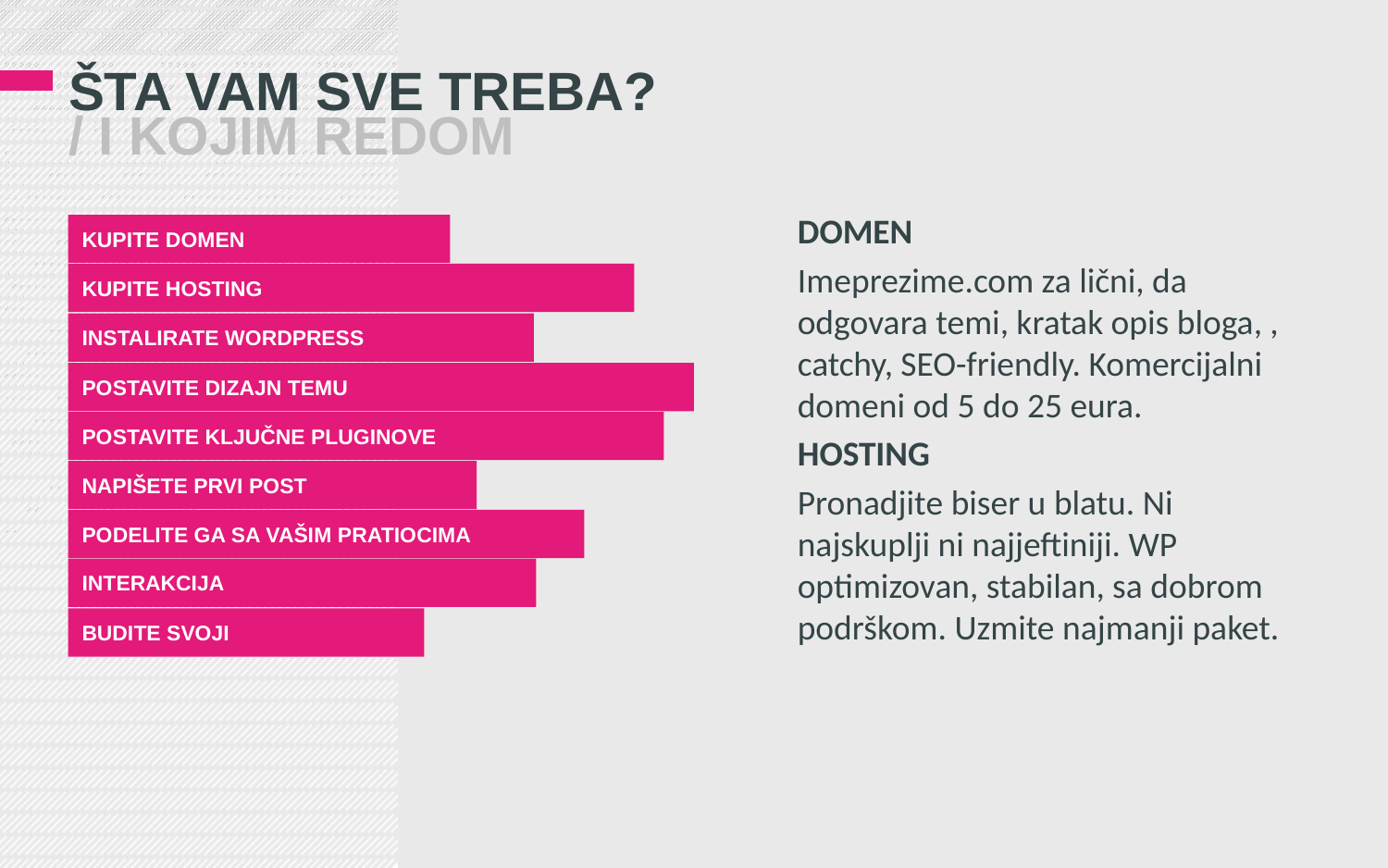

# Šta vam sve treba? / i kojim redom
DOMEN
Imeprezime.com za lični, da odgovara temi, kratak opis bloga, , catchy, SEO-friendly. Komercijalni domeni od 5 do 25 eura.
HOSTING
Pronadjite biser u blatu. Ni najskuplji ni najjeftiniji. WP optimizovan, stabilan, sa dobrom podrškom. Uzmite najmanji paket.
Kupite domen
Kupite hosting
Instalirate wordpress
Postavite dizajn temu
Postavite ključne pluginove
Napišete prvi post
Podelite ga sa vašim pratiocima
Interakcija
Budite svoji